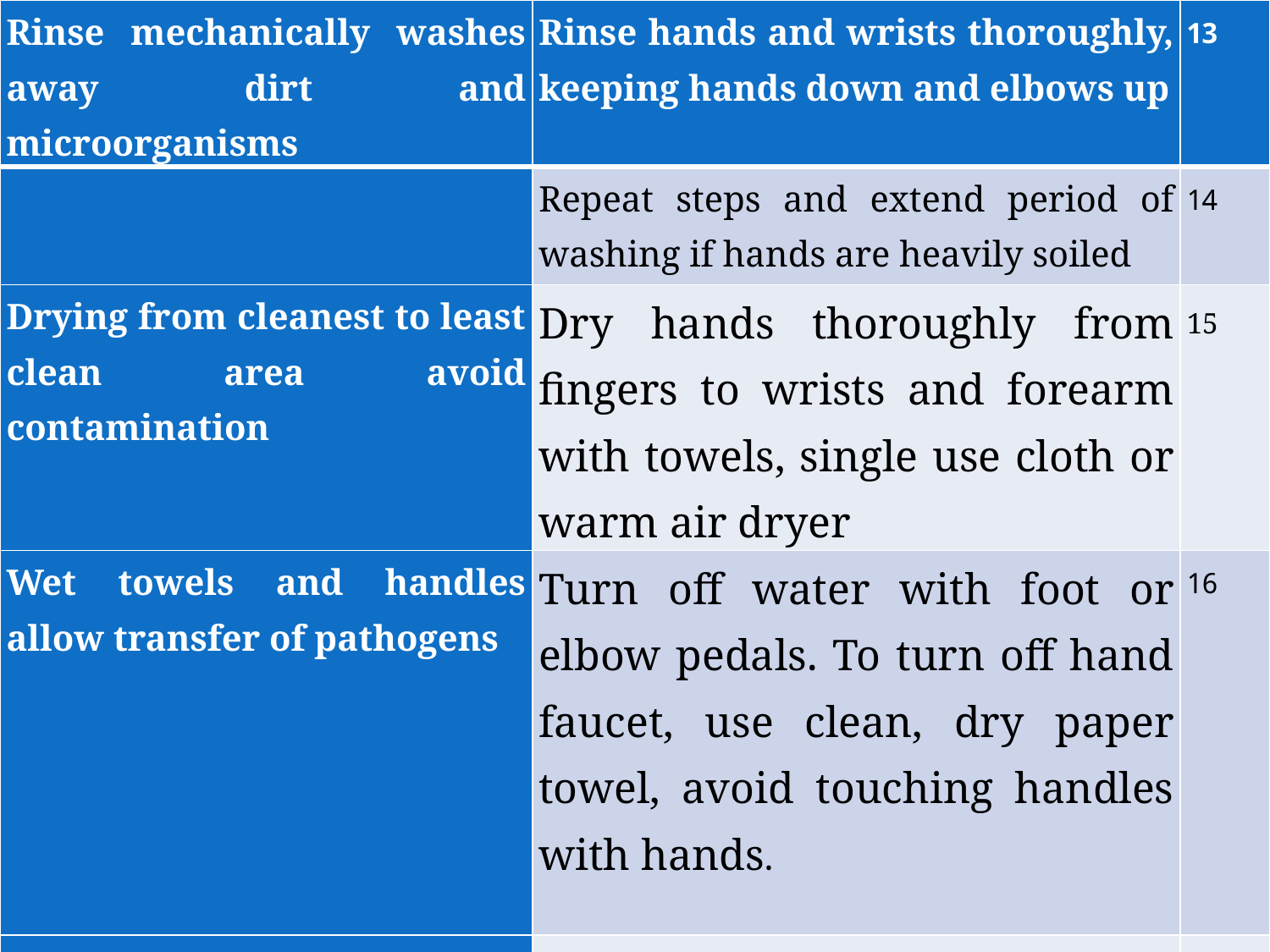

| Rinse mechanically washes away dirt and microorganisms | Rinse hands and wrists thoroughly, keeping hands down and elbows up | 13 |
| --- | --- | --- |
|  | Repeat steps and extend period of washing if hands are heavily soiled | 14 |
| Drying from cleanest to least clean area avoid contamination | Dry hands thoroughly from fingers to wrists and forearm with towels, single use cloth or warm air dryer | 15 |
| Wet towels and handles allow transfer of pathogens | Turn off water with foot or elbow pedals. To turn off hand faucet, use clean, dry paper towel, avoid touching handles with hands. | 16 |
|  | Used paper towels should be disposed of according to the local infection control policy. | 17 |
#